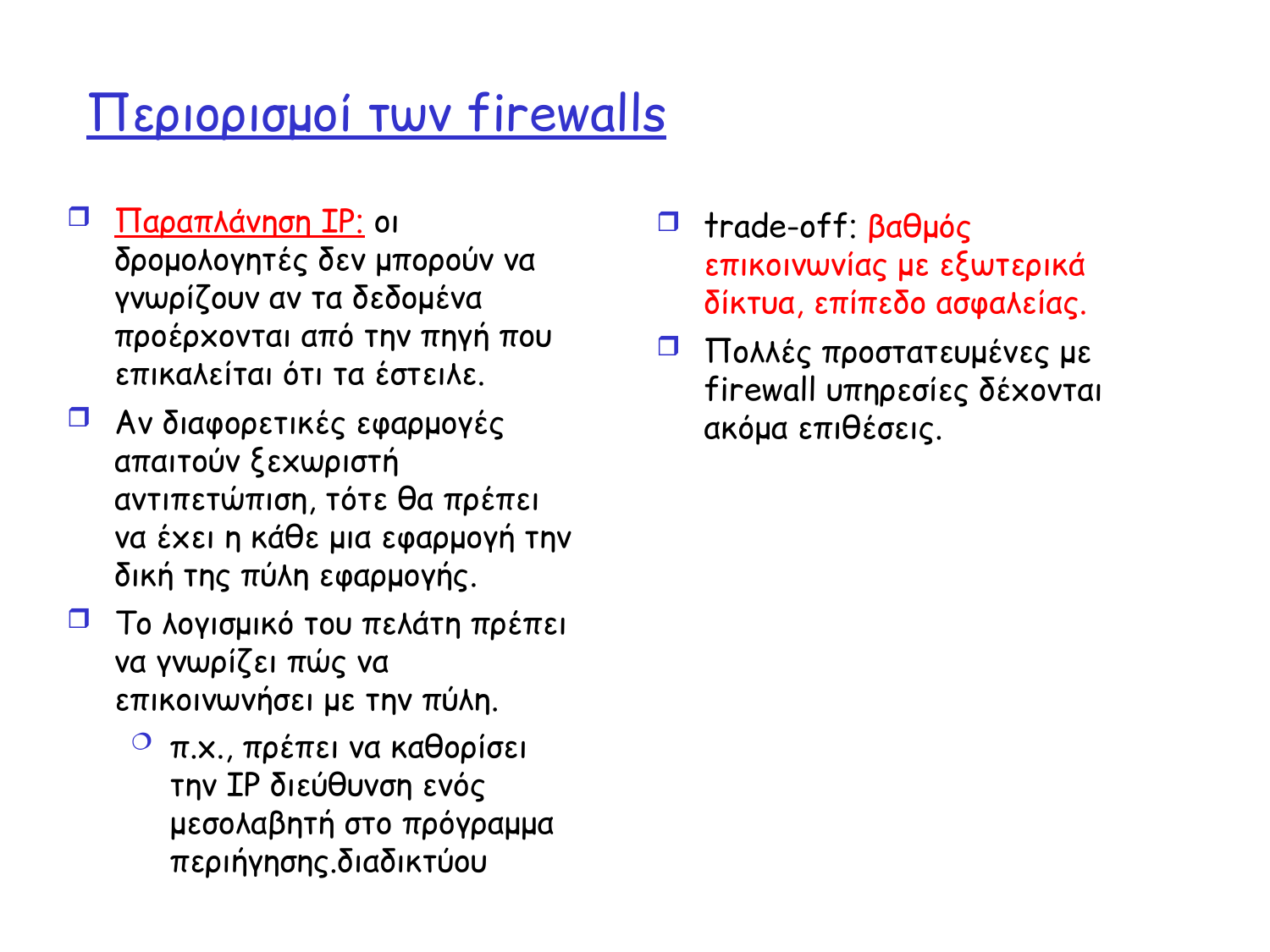

# Περιορισμοί των firewalls
Παραπλάνηση IP: οι δρομολογητές δεν μπορούν να γνωρίζουν αν τα δεδομένα προέρχονται από την πηγή που επικαλείται ότι τα έστειλε.
Αν διαφορετικές εφαρμογές απαιτούν ξεχωριστή αντιπετώπιση, τότε θα πρέπει να έχει η κάθε μια εφαρμογή την δική της πύλη εφαρμογής.
Το λογισμικό του πελάτη πρέπει να γνωρίζει πώς να επικοινωνήσει με την πύλη.
π.χ., πρέπει να καθορίσει την IP διεύθυνση ενός μεσολαβητή στο πρόγραμμα περιήγησης.διαδικτύου
trade-off: βαθμός επικοινωνίας με εξωτερικά δίκτυα, επίπεδο ασφαλείας.
Πολλές προστατευμένες με firewall υπηρεσίες δέχονται ακόμα επιθέσεις.